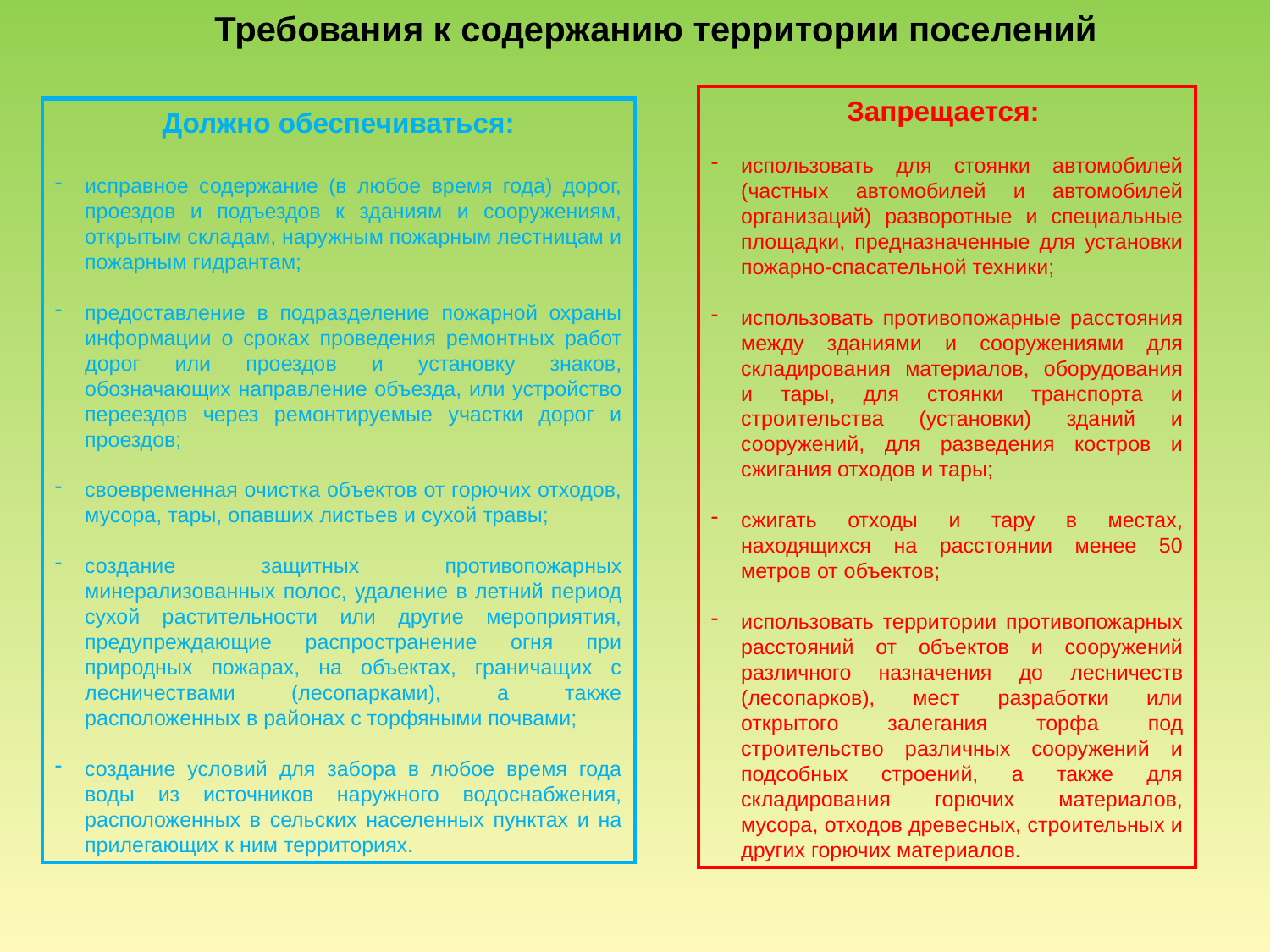

Требования к содержанию территории поселений
Должно обеспечиваться:

исправное содержание (в любое время года) дорог, проездов и подъездов к зданиям и сооружениям, открытым складам, наружным пожарным лестницам и пожарным гидрантам;

предоставление в подразделение пожарной охраны информации о сроках проведения ремонтных работ дорог или проездов и установку знаков, обозначающих направление объезда, или устройство переездов через ремонтируемые участки дорог и проездов;

своевременная очистка объектов от горючих отходов, мусора, тары, опавших листьев и сухой травы;

создание защитных противопожарных минерализованных полос, удаление в летний период сухой растительности или другие мероприятия, предупреждающие распространение огня при природных пожарах, на объектах, граничащих с лесничествами (лесопарками), а также расположенных в районах с торфяными почвами;

создание условий для забора в любое время года воды из источников наружного водоснабжения, расположенных в сельских населенных пунктах и на прилегающих к ним территориях.
Запрещается:

использовать для стоянки автомобилей (частных автомобилей и автомобилей организаций) разворотные и специальные площадки, предназначенные для установки пожарно-спасательной техники;

использовать противопожарные расстояния между зданиями и сооружениями для складирования материалов, оборудования и тары, для стоянки транспорта и строительства (установки) зданий и сооружений, для разведения костров и сжигания отходов и тары;

сжигать отходы и тару в местах, находящихся на расстоянии менее 50 метров от объектов;

использовать территории противопожарных расстояний от объектов и сооружений различного назначения до лесничеств (лесопарков), мест разработки или открытого залегания торфа под строительство различных сооружений и подсобных строений, а также для складирования горючих материалов, мусора, отходов древесных, строительных и других горючих материалов.